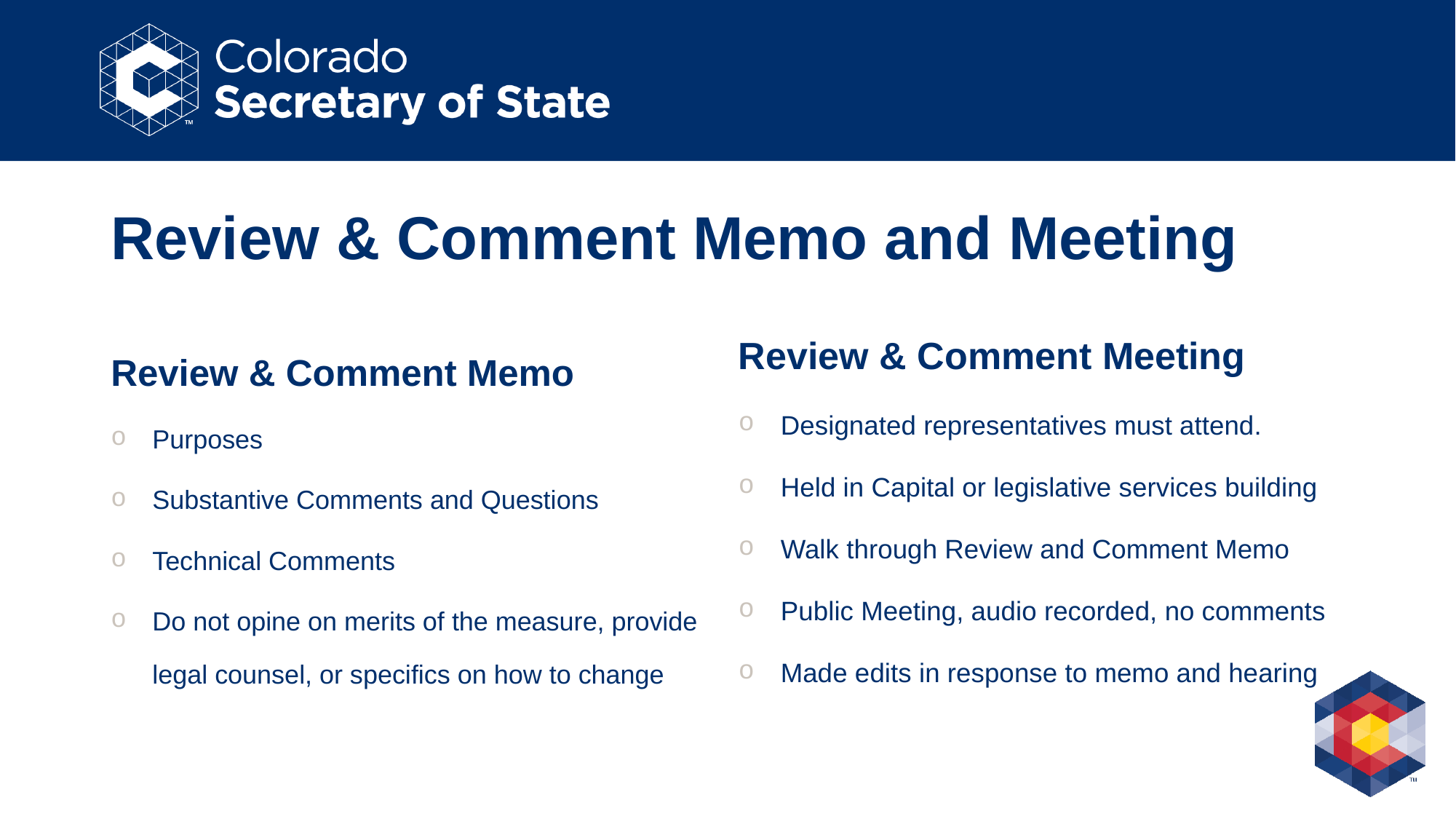

# Review & Comment Memo and Meeting
Review & Comment Memo
Purposes
Substantive Comments and Questions
Technical Comments
Do not opine on merits of the measure, provide legal counsel, or specifics on how to change
Review & Comment Meeting
Designated representatives must attend.
Held in Capital or legislative services building
Walk through Review and Comment Memo
Public Meeting, audio recorded, no comments
Made edits in response to memo and hearing